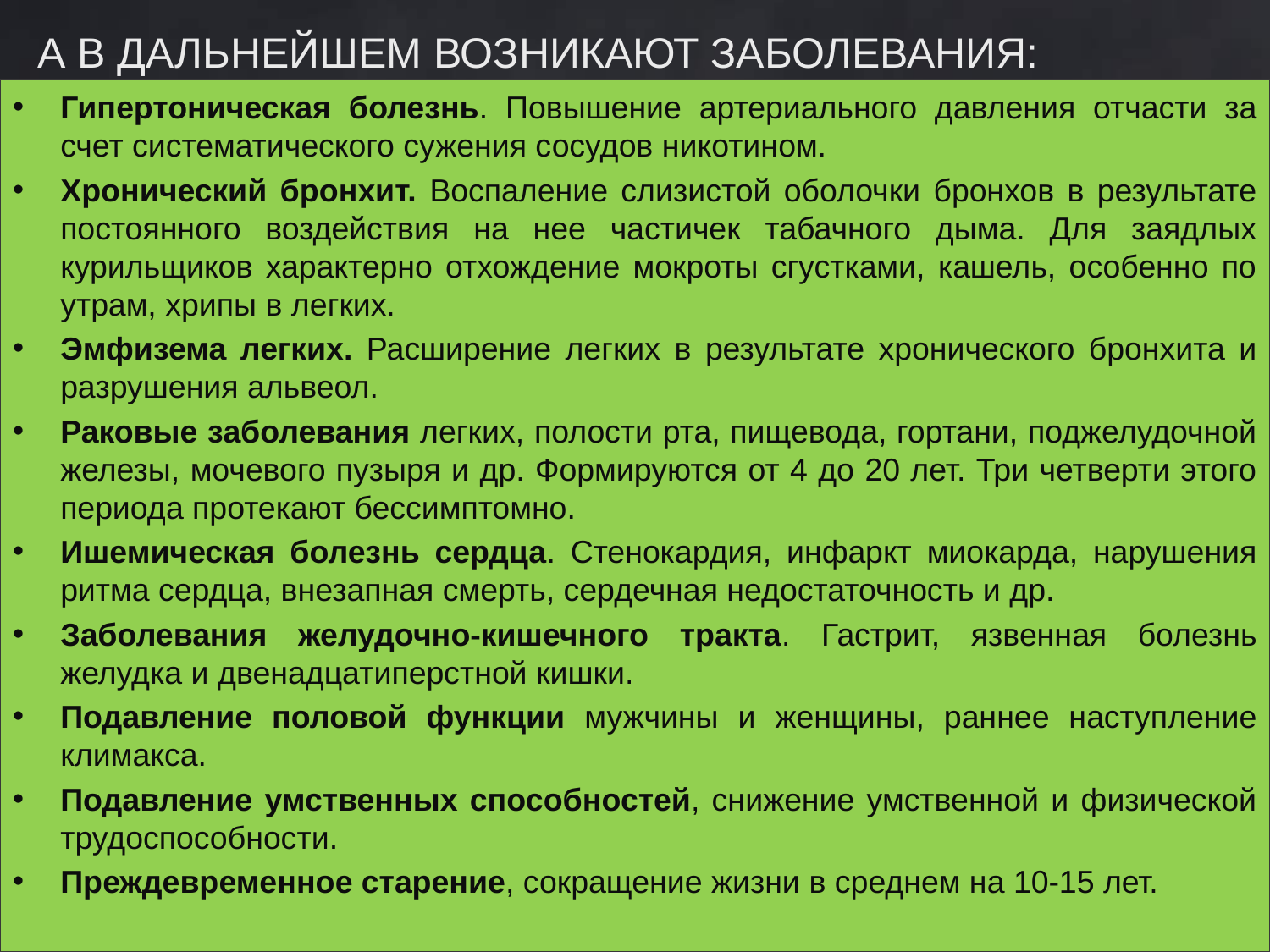

А В ДАЛЬНЕЙШЕМ ВОЗНИКАЮТ ЗАБОЛЕВАНИЯ:
Гипертоническая болезнь. Повышение артериального давления отчасти за счет систематического сужения сосудов никотином.
Хронический бронхит. Воспаление слизистой оболочки бронхов в результате постоянного воздействия на нее частичек табачного дыма. Для заядлых курильщиков характерно отхождение мокроты сгустками, кашель, особенно по утрам, хрипы в легких.
Эмфизема легких. Расширение легких в результате хронического бронхита и разрушения альвеол.
Раковые заболевания легких, полости рта, пищевода, гортани, поджелудочной железы, мочевого пузыря и др. Формируются от 4 до 20 лет. Три четверти этого периода протекают бессимптомно.
Ишемическая болезнь сердца. Стенокардия, инфаркт миокарда, нарушения ритма сердца, внезапная смерть, сердечная недостаточность и др.
Заболевания желудочно-кишечного тракта. Гастрит, язвенная болезнь желудка и двенадцатиперстной кишки.
Подавление половой функции мужчины и женщины, раннее наступление климакса.
Подавление умственных способностей, снижение умственной и физической трудоспособности.
Преждевременное старение, сокращение жизни в среднем на 10-15 лет.